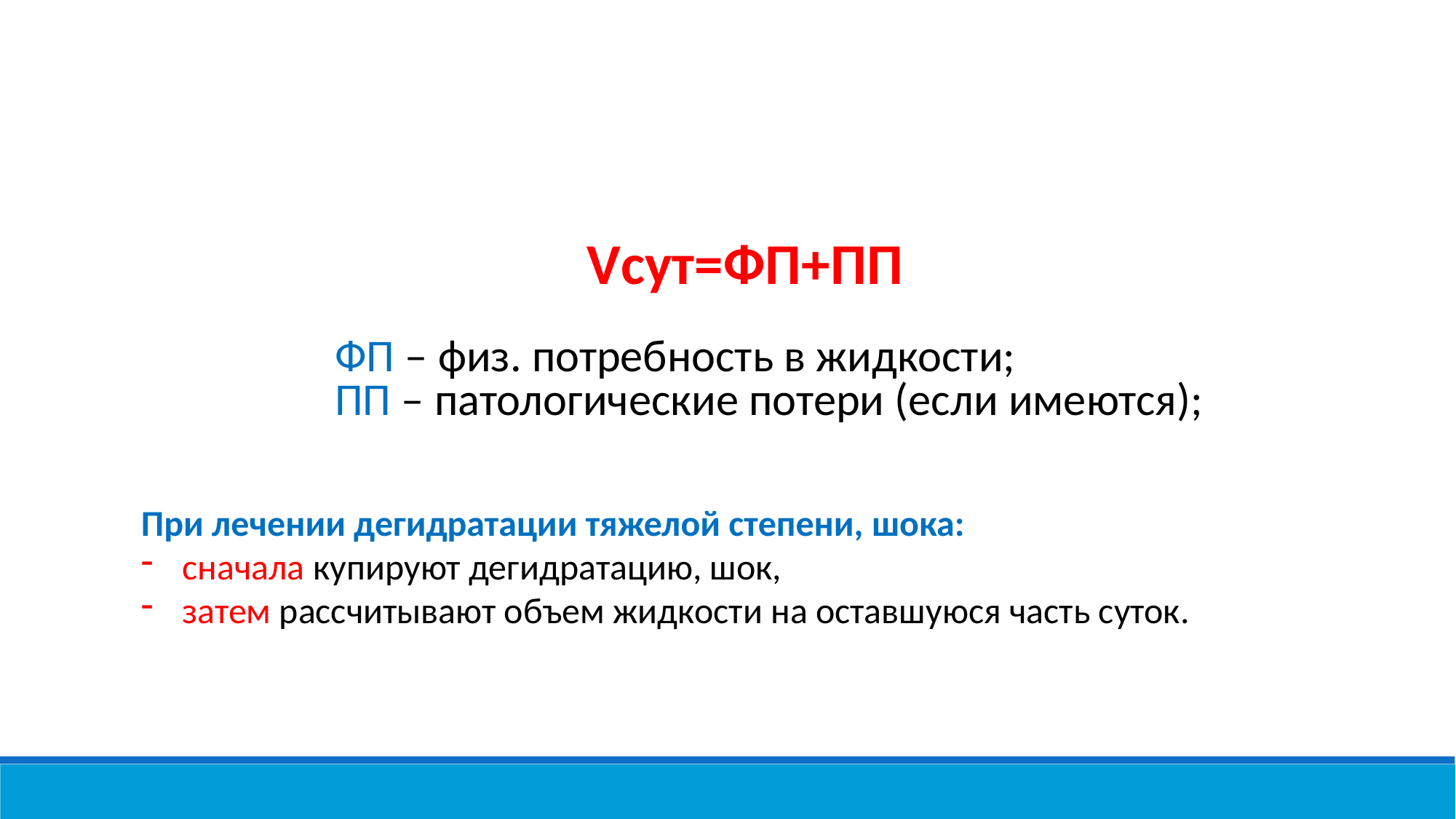

Vсут=ФП+ПП

ФП – физ. потребность в жидкости;
ПП – патологические потери (если имеются);
При лечении дегидратации тяжелой степени, шока:
сначала купируют дегидратацию, шок,
затем рассчитывают объем жидкости на оставшуюся часть суток.